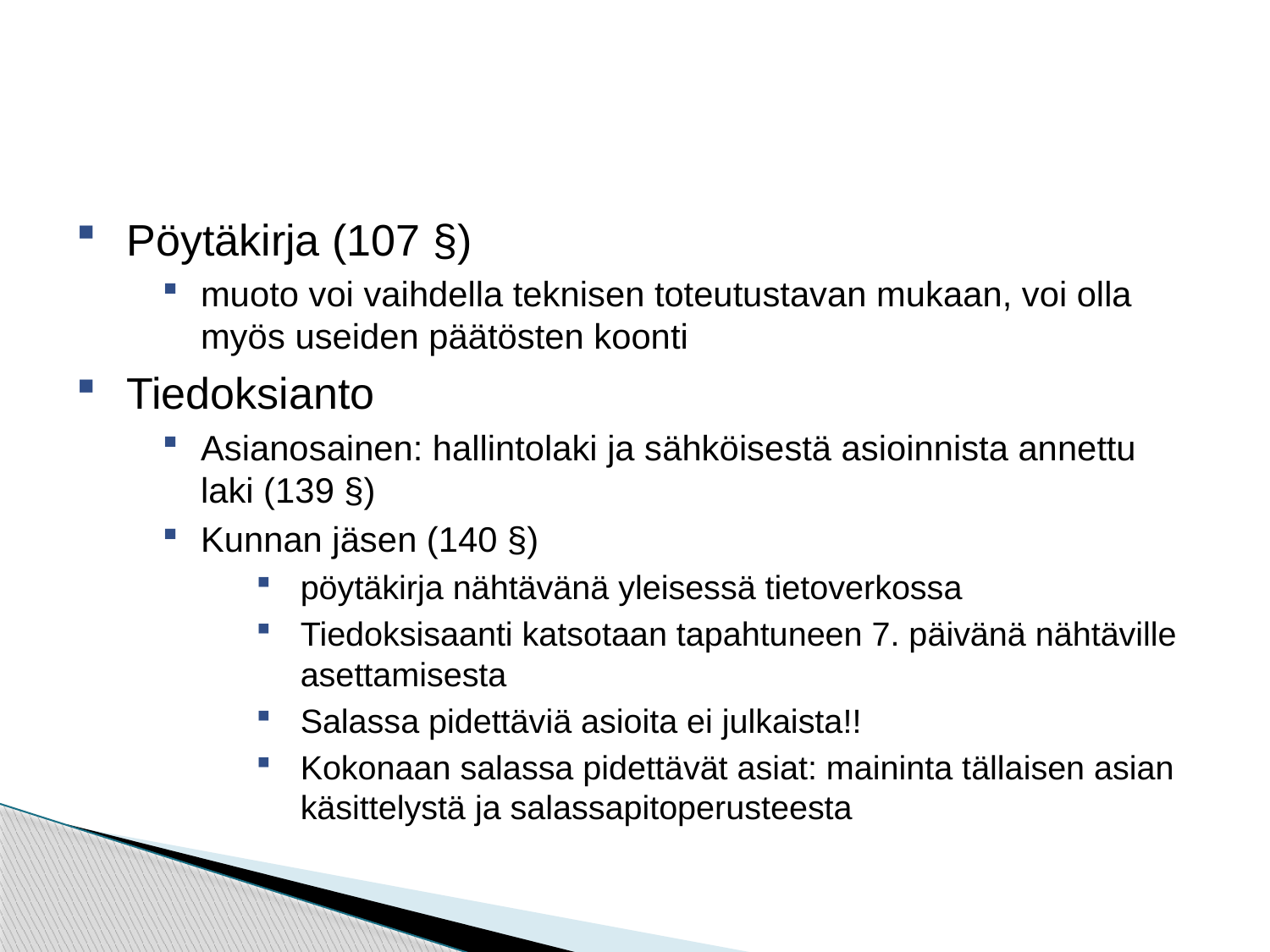

#
Pöytäkirja (107 §)
muoto voi vaihdella teknisen toteutustavan mukaan, voi olla myös useiden päätösten koonti
Tiedoksianto
Asianosainen: hallintolaki ja sähköisestä asioinnista annettu laki (139 §)
Kunnan jäsen (140 §)
pöytäkirja nähtävänä yleisessä tietoverkossa
Tiedoksisaanti katsotaan tapahtuneen 7. päivänä nähtäville asettamisesta
Salassa pidettäviä asioita ei julkaista!!
Kokonaan salassa pidettävät asiat: maininta tällaisen asian käsittelystä ja salassapitoperusteesta